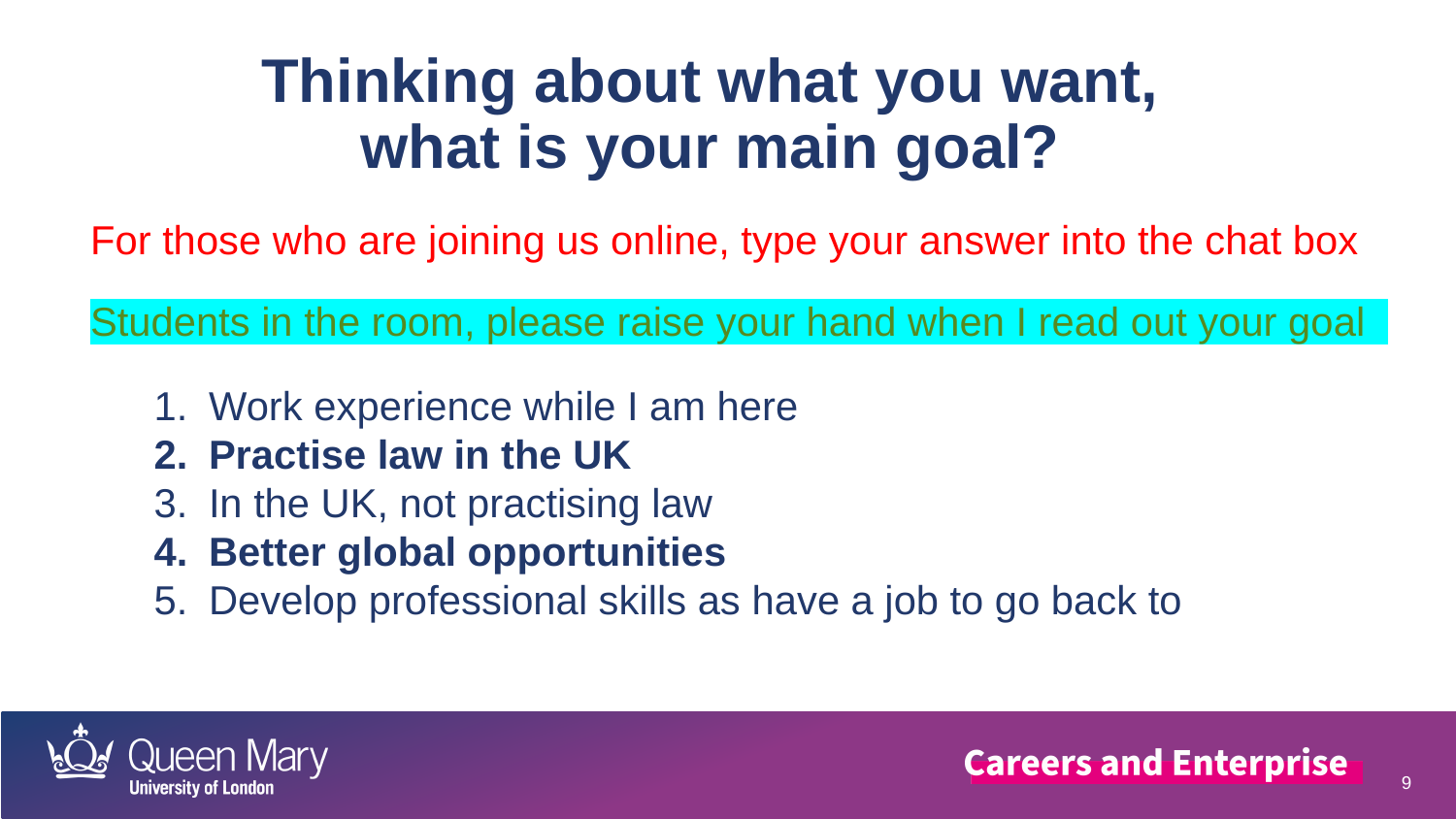

# Thinking about what you want, what is your main goal?
For those who are joining us online, type your answer into the chat box
Students in the room, please raise your hand when I read out your goal
Work experience while I am here
Practise law in the UK
In the UK, not practising law
Better global opportunities
Develop professional skills as have a job to go back to